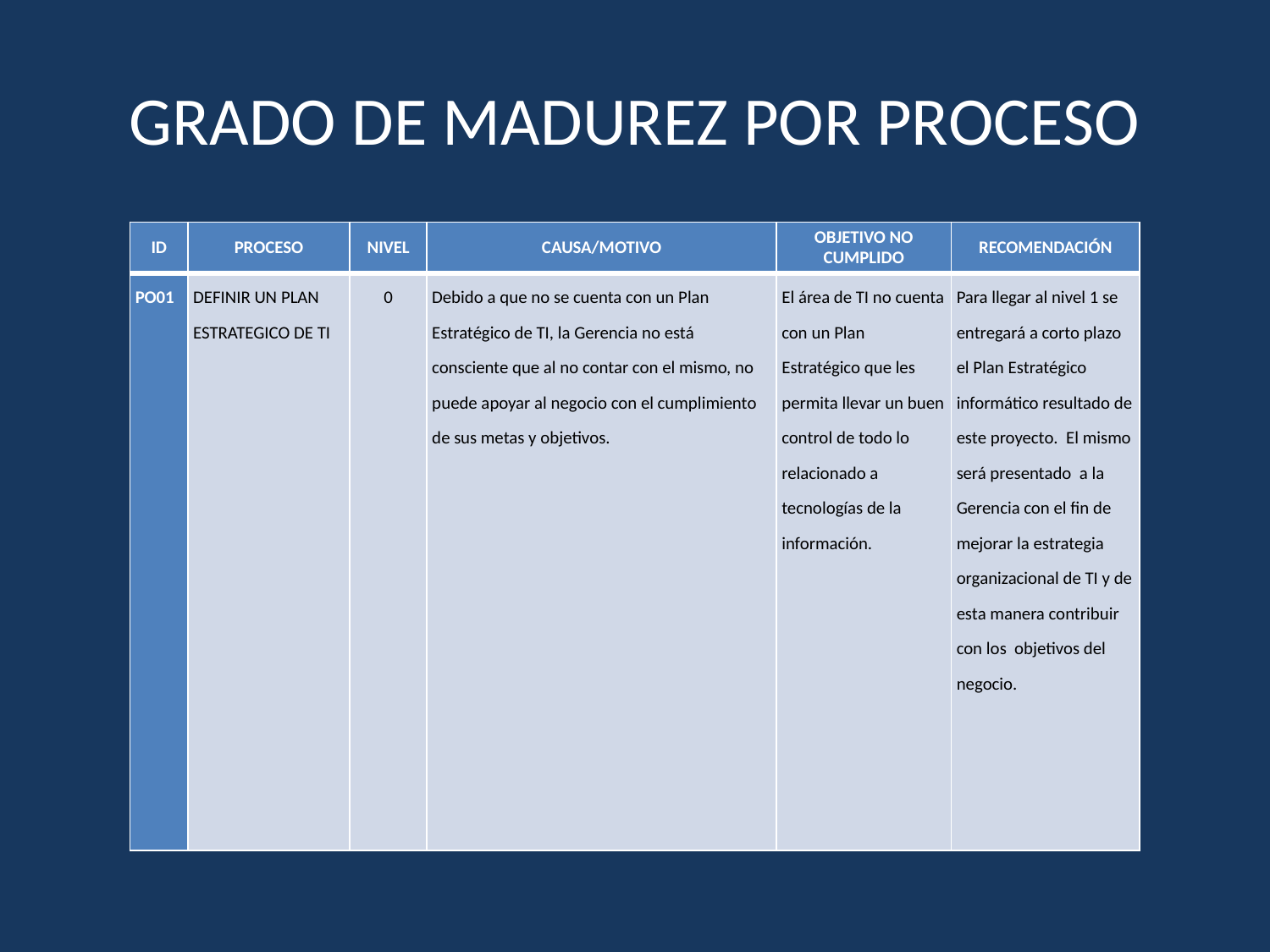

# GRADO DE MADUREZ POR PROCESO
| ID | PROCESO | NIVEL | CAUSA/MOTIVO | OBJETIVO NO CUMPLIDO | RECOMENDACIÓN |
| --- | --- | --- | --- | --- | --- |
| PO01 | DEFINIR UN PLAN ESTRATEGICO DE TI | 0 | Debido a que no se cuenta con un Plan Estratégico de TI, la Gerencia no está consciente que al no contar con el mismo, no puede apoyar al negocio con el cumplimiento de sus metas y objetivos. | El área de TI no cuenta con un Plan Estratégico que les permita llevar un buen control de todo lo relacionado a tecnologías de la información. | Para llegar al nivel 1 se entregará a corto plazo el Plan Estratégico informático resultado de este proyecto. El mismo será presentado a la Gerencia con el fin de mejorar la estrategia organizacional de TI y de esta manera contribuir con los objetivos del negocio. |